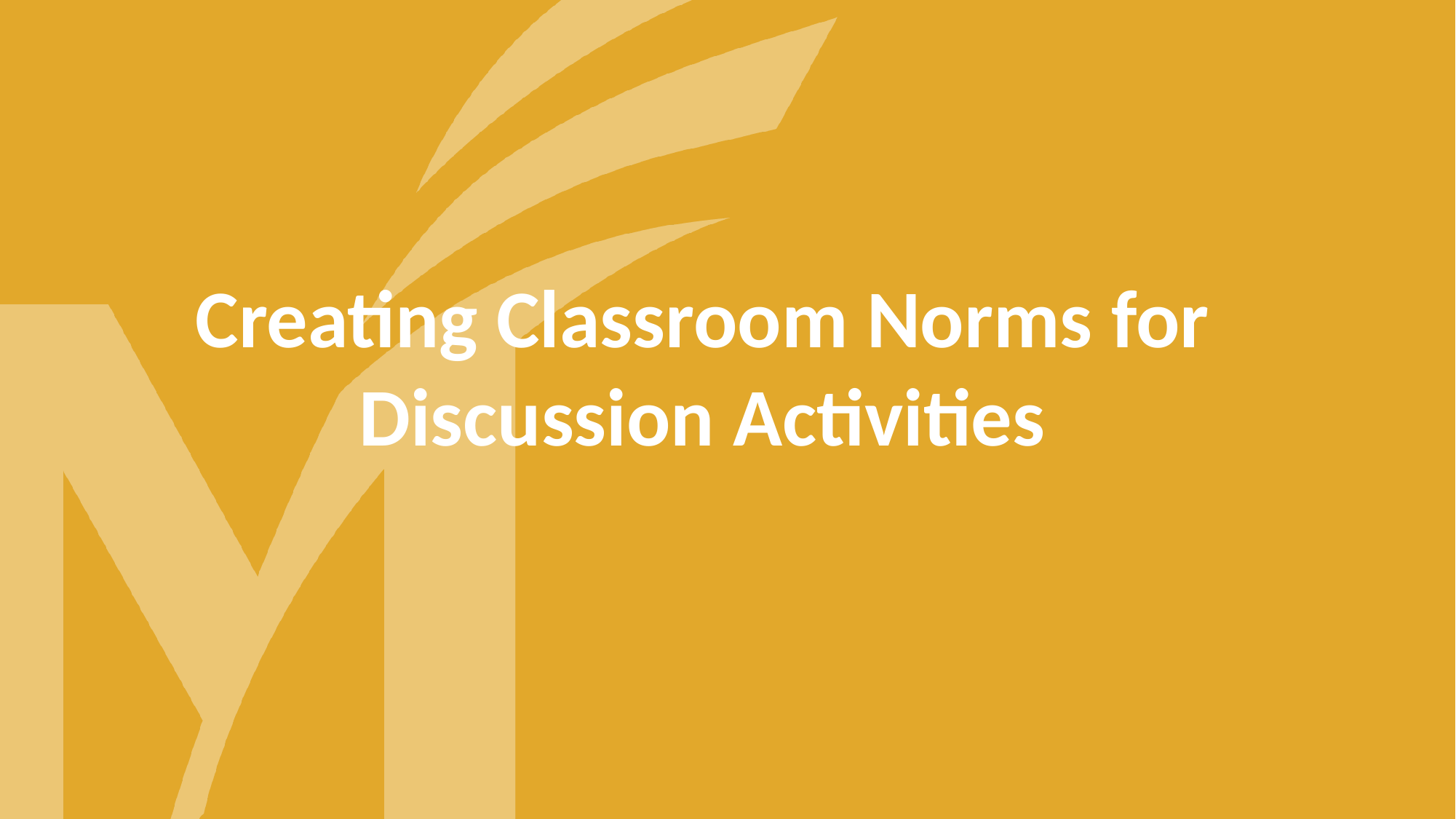

# Creating Classroom Norms for Discussion Activities